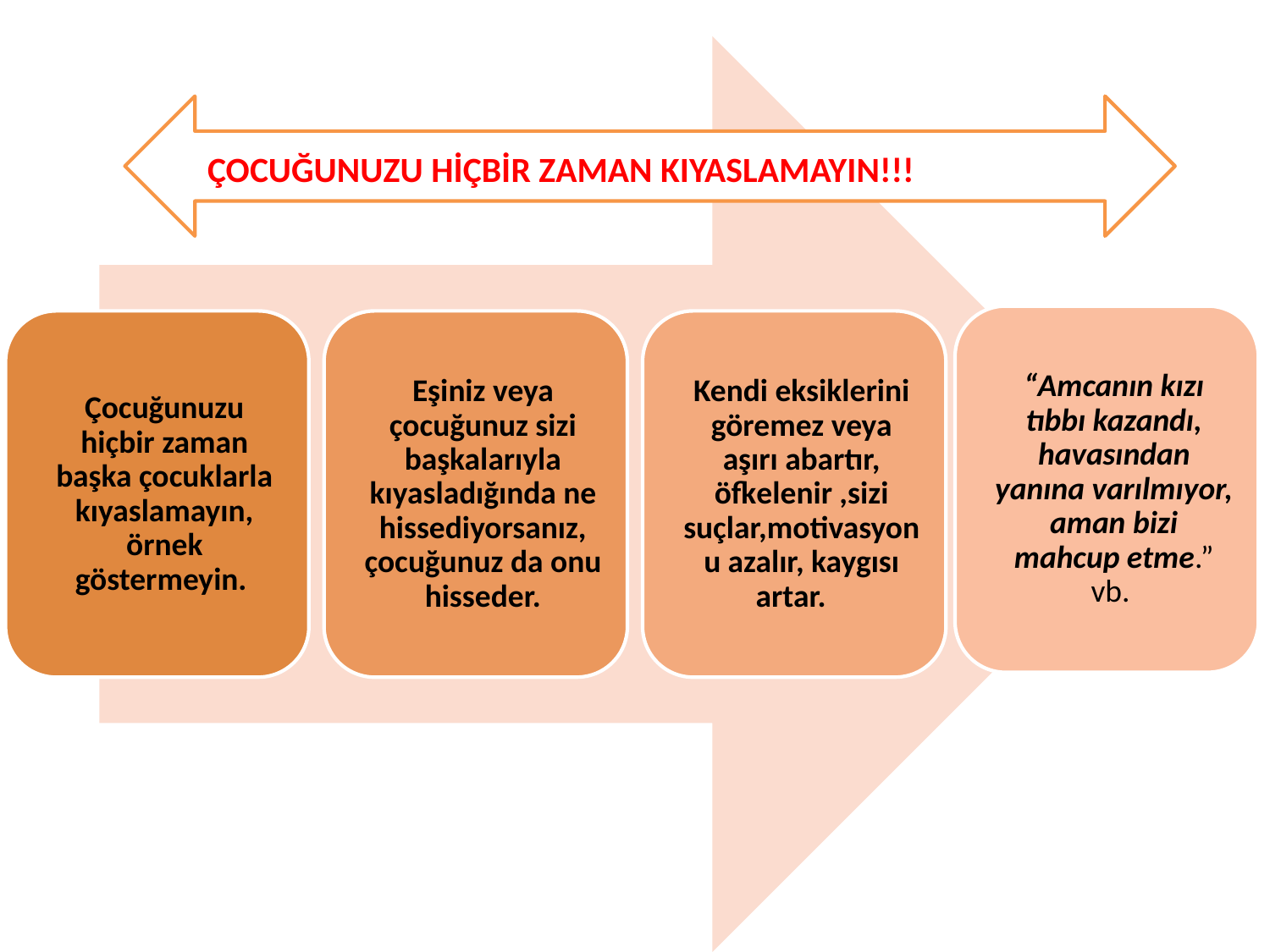

Çocuğunuzu hiçbir zaman başka çocuklarla kıyaslamayın, örnek göstermeyin.
Eşiniz veya çocuğunuz sizi başkalarıyla kıyasladığında ne hissediyorsanız, çocuğunuz da onu hisseder.
Kendi eksiklerini göremez veya aşırı abartır, öfkelenir ,sizi suçlar,motivasyonu azalır, kaygısı artar.
“Amcanın kızı tıbbı kazandı, havasından yanına varılmıyor, aman bizi mahcup etme.” vb.

ÇOCUĞUNUZU HİÇBİR ZAMAN KIYASLAMAYIN!!!